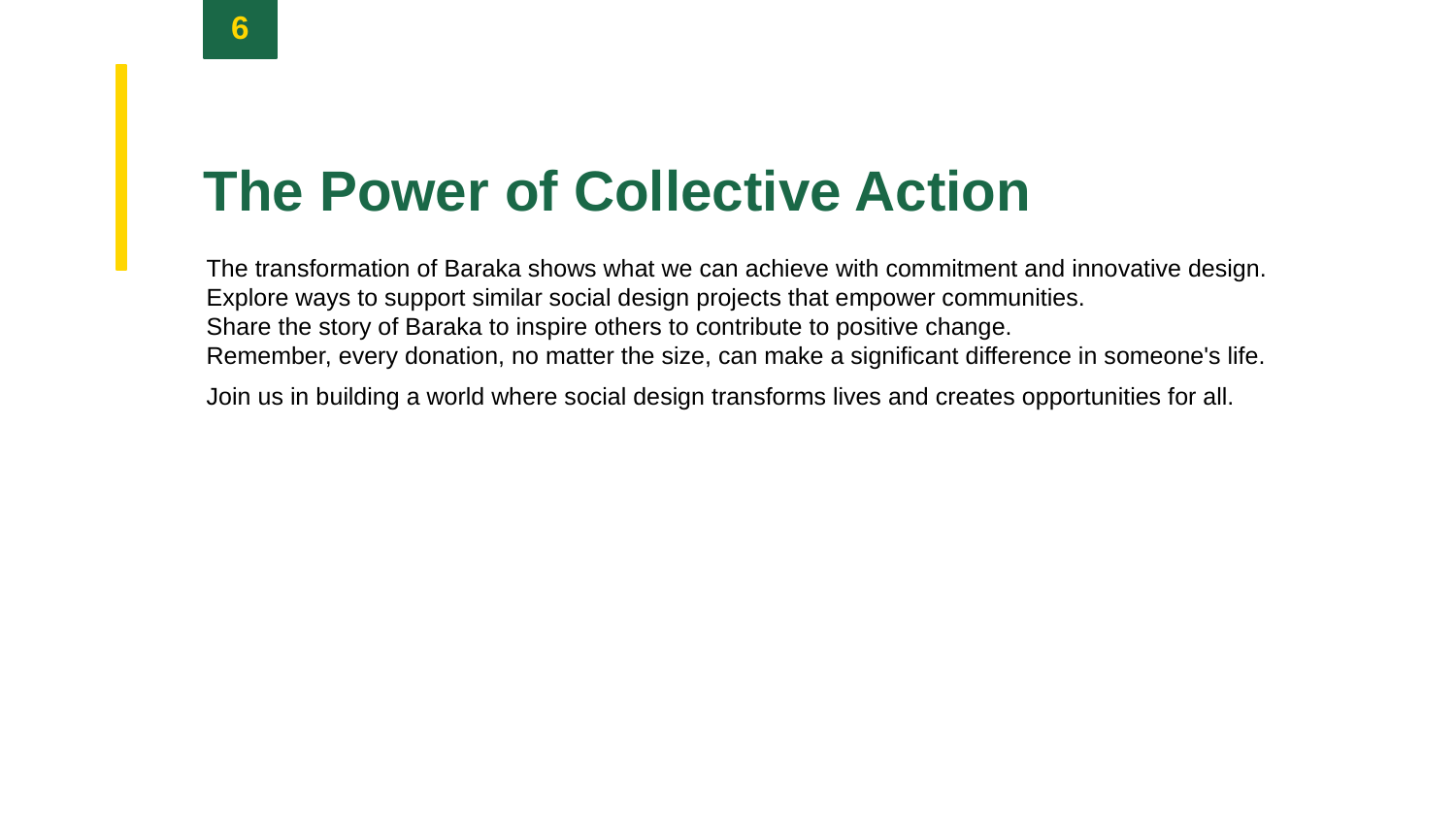

6

The Power of Collective Action
The transformation of Baraka shows what we can achieve with commitment and innovative design.
Explore ways to support similar social design projects that empower communities.
Share the story of Baraka to inspire others to contribute to positive change.
Remember, every donation, no matter the size, can make a significant difference in someone's life.
Join us in building a world where social design transforms lives and creates opportunities for all.